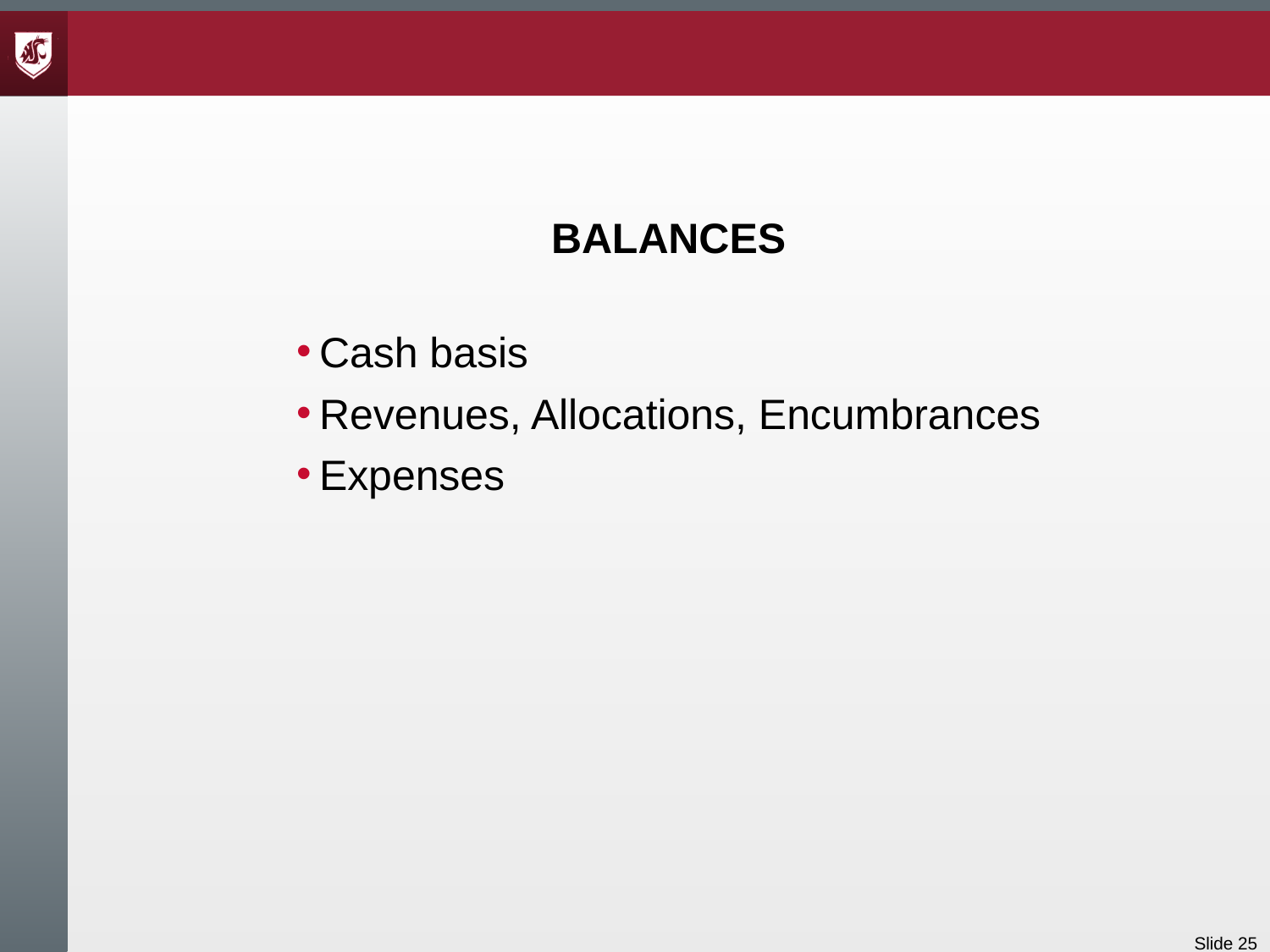

# BALANCES
Cash basis
Revenues, Allocations, Encumbrances
Expenses
Slide 25